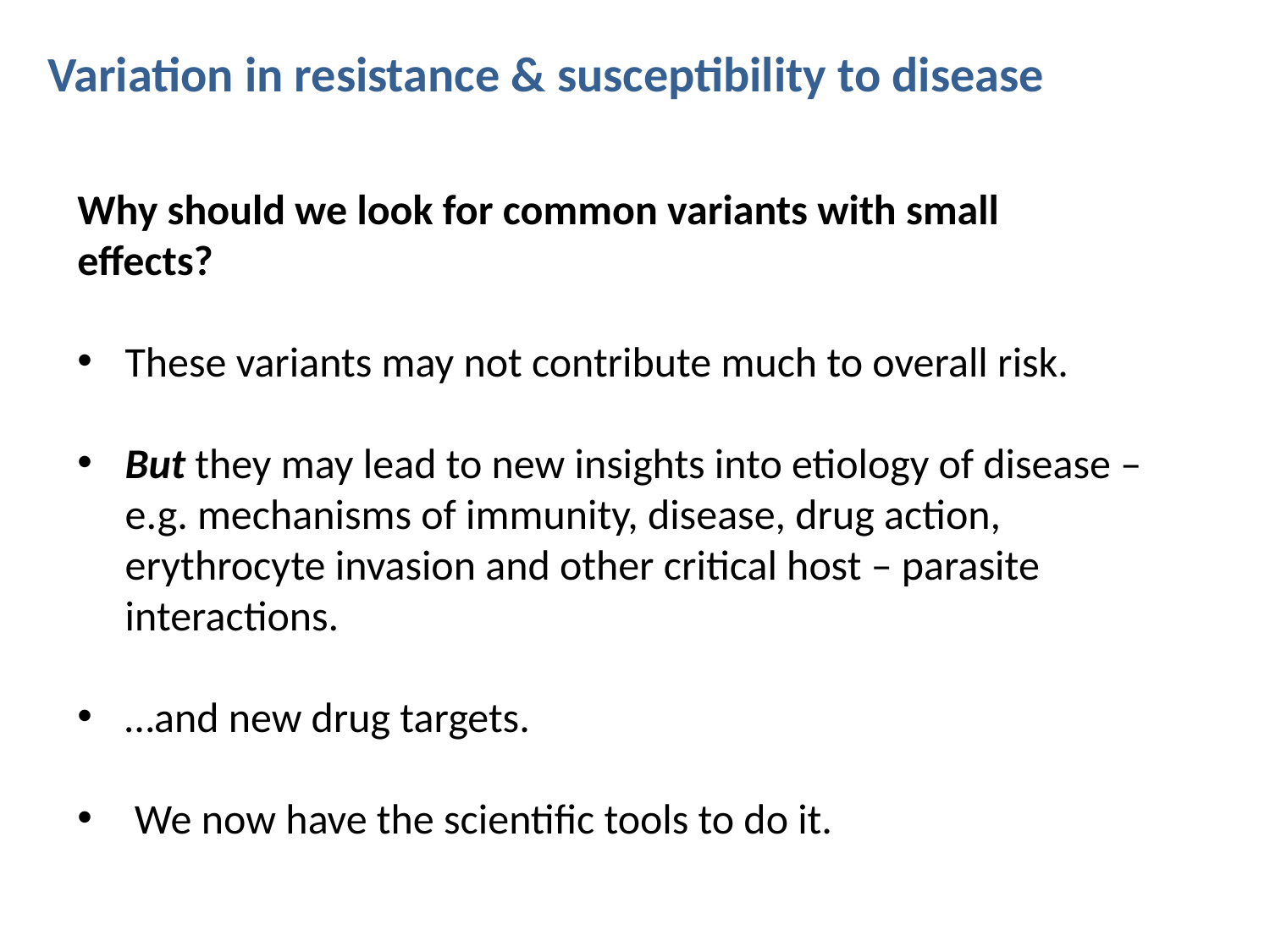

Variation in resistance & susceptibility to disease
Why should we look for common variants with small effects?

These variants may not contribute much to overall risk.

But they may lead to new insights into etiology of disease – e.g. mechanisms of immunity, disease, drug action, erythrocyte invasion and other critical host – parasite interactions.

…and new drug targets.

 We now have the scientific tools to do it.